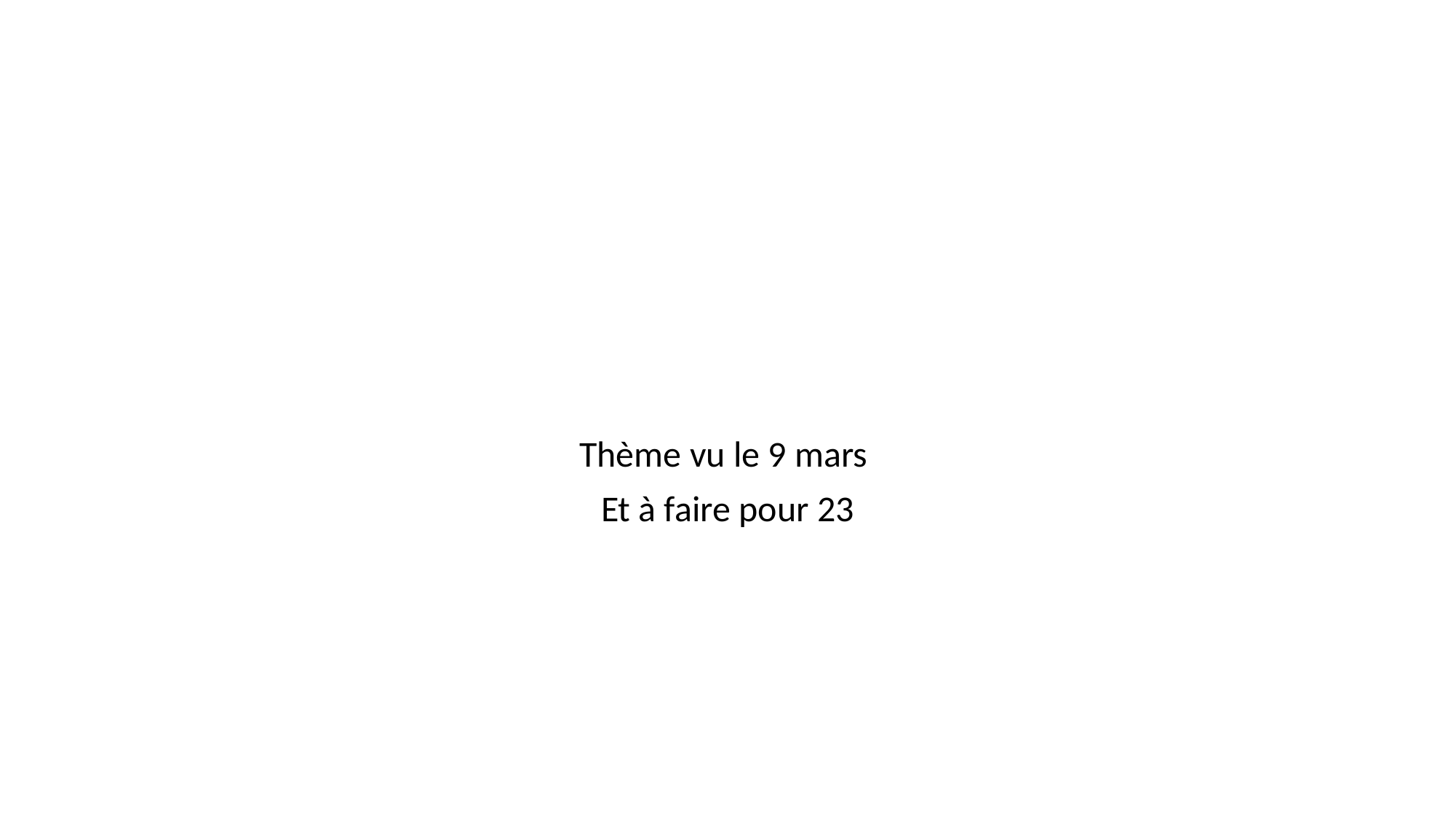

#
Thème vu le 9 mars
Et à faire pour 23